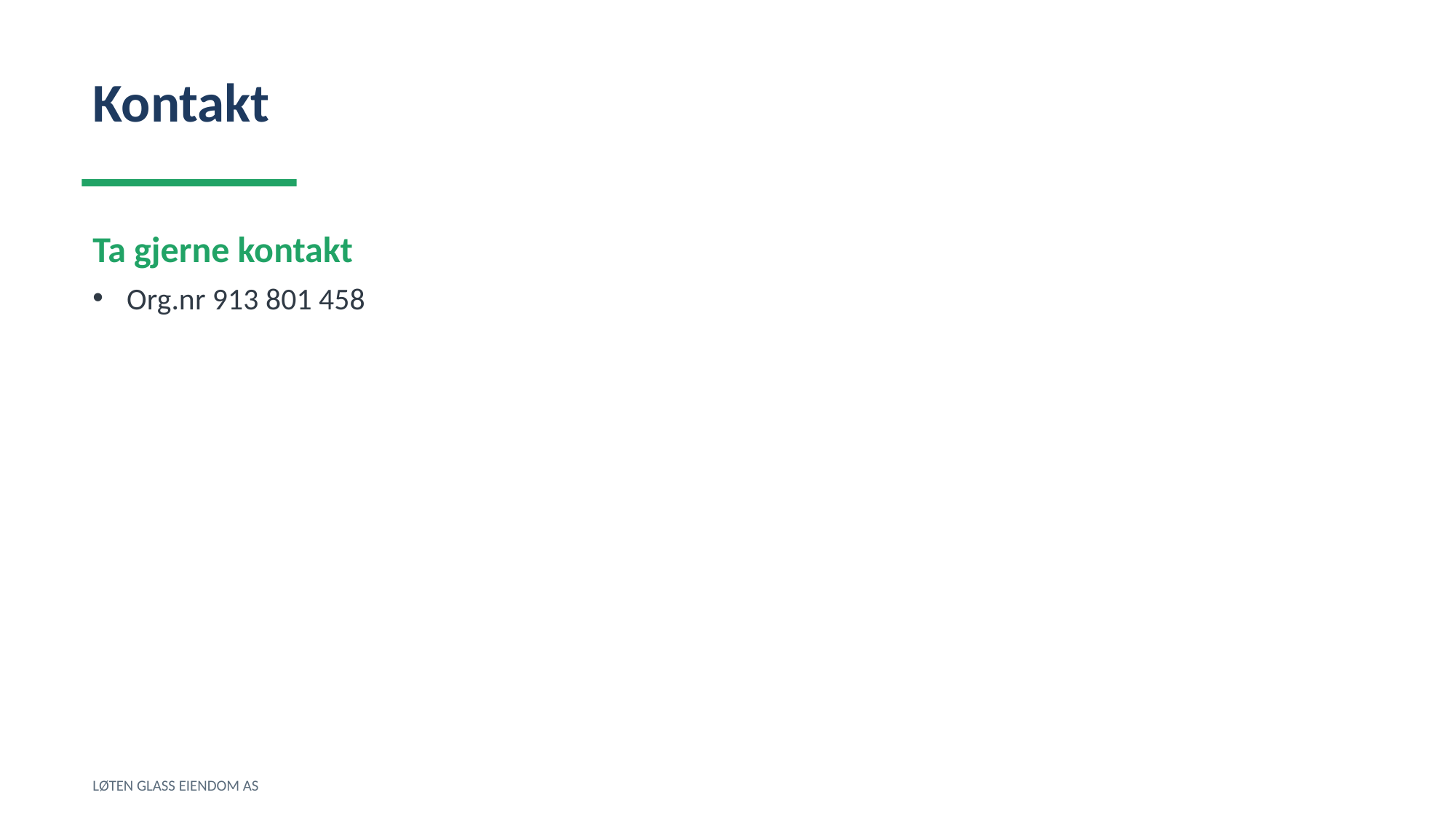

Kontakt

Ta gjerne kontakt
Org.nr 913 801 458
LØTEN GLASS EIENDOM AS